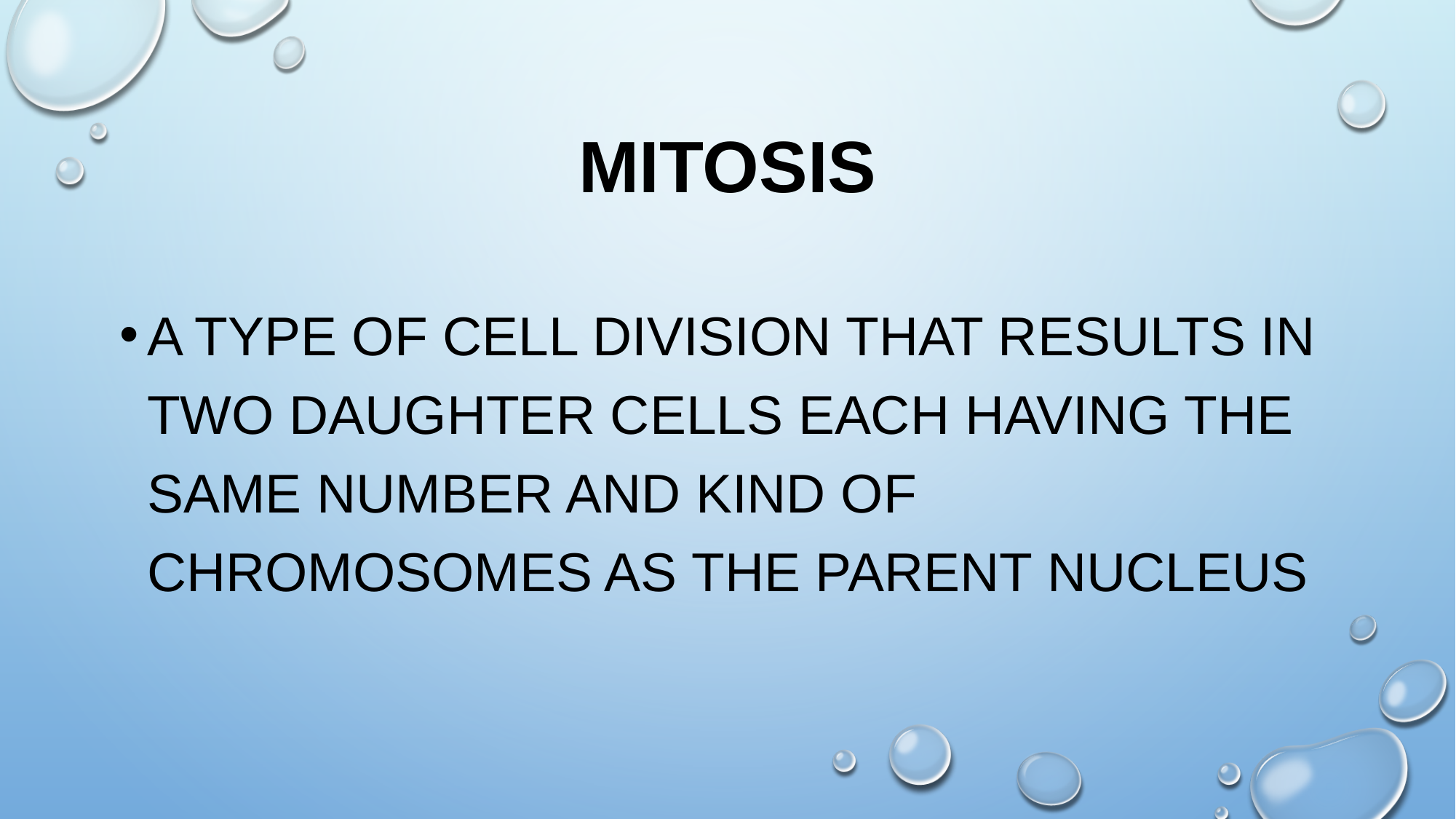

# mitosis
a type of cell division that results in two daughter cells each having the same number and kind of chromosomes as the parent nucleus